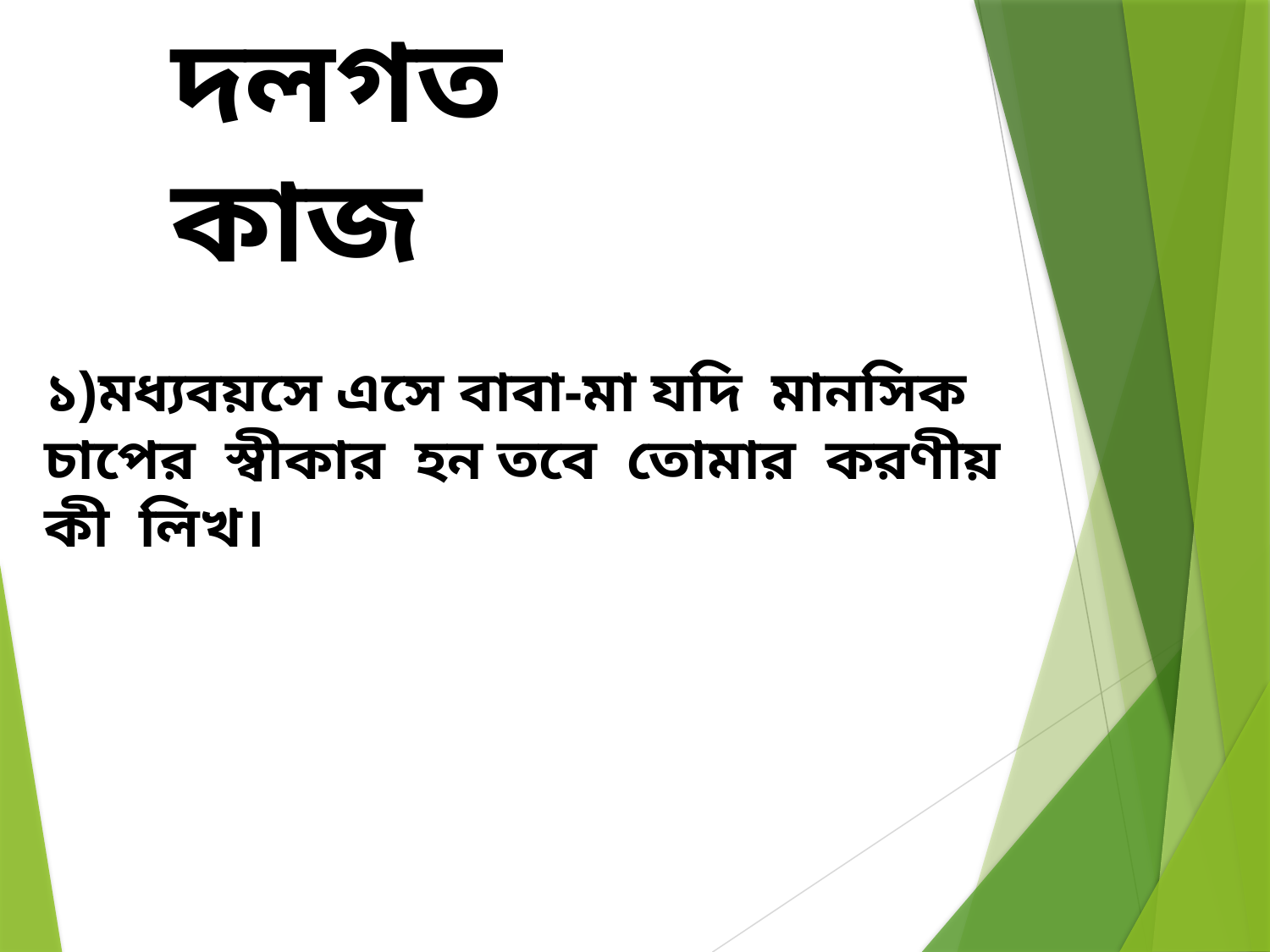

দলগত কাজ
১)মধ্যবয়সে এসে বাবা-মা যদি  মানসিক  চাপের  স্বীকার  হন তবে  তোমার  করণীয়  কী  লিখ।